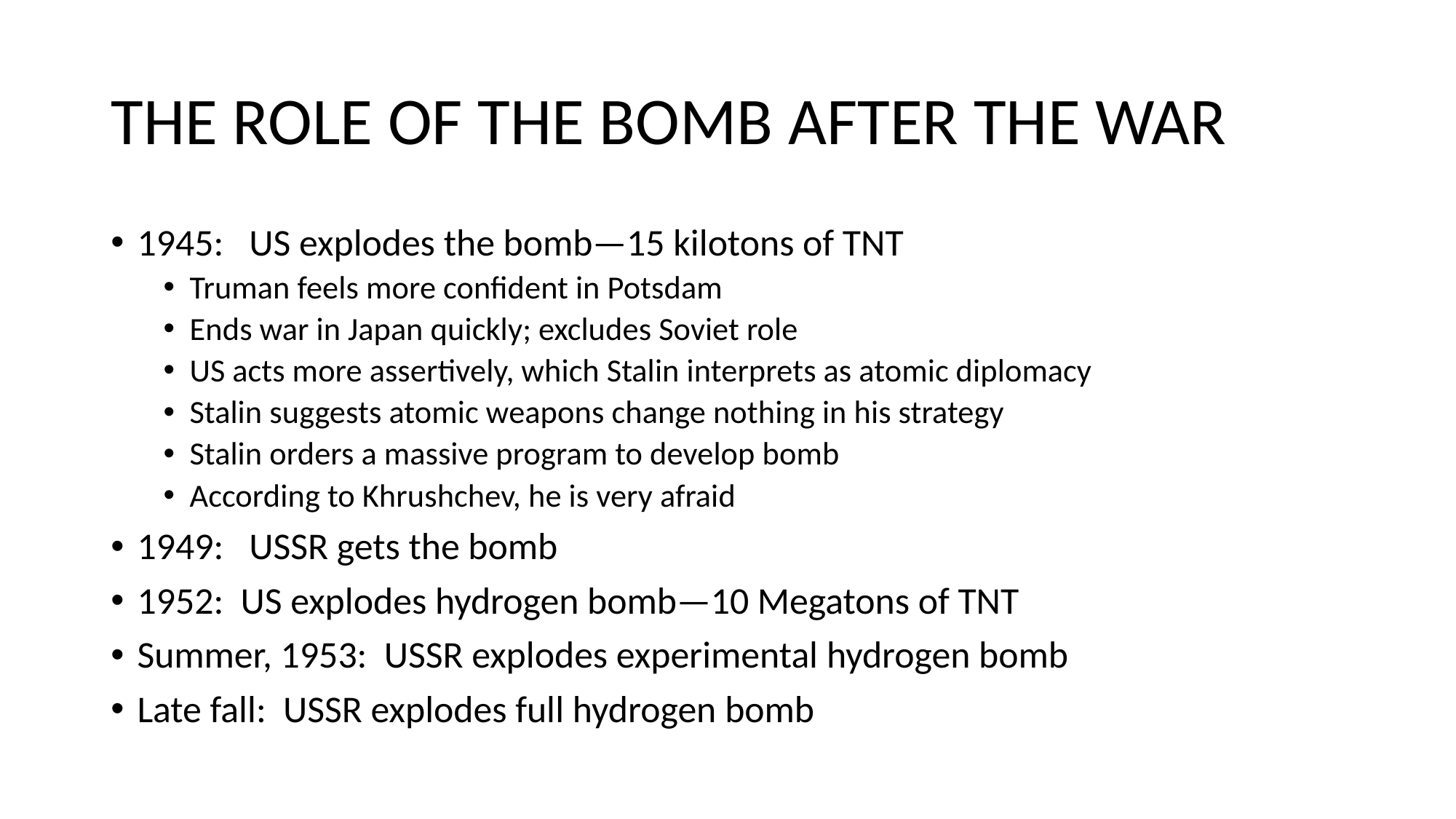

# THE ROLE OF THE BOMB AFTER THE WAR
1945:   US explodes the bomb—15 kilotons of TNT
Truman feels more confident in Potsdam
Ends war in Japan quickly; excludes Soviet role
US acts more assertively, which Stalin interprets as atomic diplomacy
Stalin suggests atomic weapons change nothing in his strategy
Stalin orders a massive program to develop bomb
According to Khrushchev, he is very afraid
1949:   USSR gets the bomb
1952:  US explodes hydrogen bomb—10 Megatons of TNT
Summer, 1953:  USSR explodes experimental hydrogen bomb
Late fall:  USSR explodes full hydrogen bomb